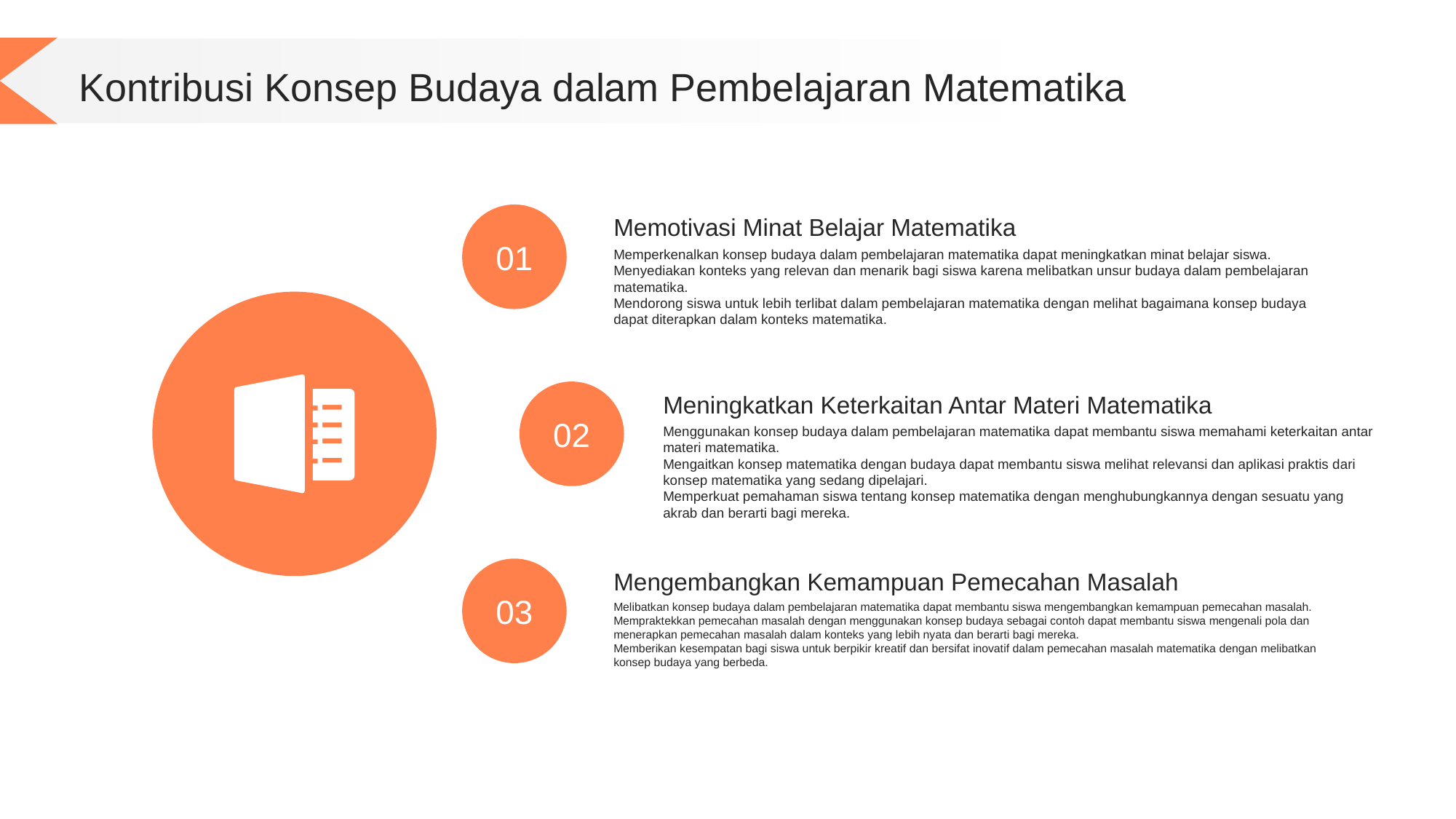

Kontribusi Konsep Budaya dalam Pembelajaran Matematika

01
Memotivasi Minat Belajar Matematika

Memperkenalkan konsep budaya dalam pembelajaran matematika dapat meningkatkan minat belajar siswa.
Menyediakan konteks yang relevan dan menarik bagi siswa karena melibatkan unsur budaya dalam pembelajaran matematika.
Mendorong siswa untuk lebih terlibat dalam pembelajaran matematika dengan melihat bagaimana konsep budaya dapat diterapkan dalam konteks matematika.

02
Meningkatkan Keterkaitan Antar Materi Matematika
Menggunakan konsep budaya dalam pembelajaran matematika dapat membantu siswa memahami keterkaitan antar materi matematika.
Mengaitkan konsep matematika dengan budaya dapat membantu siswa melihat relevansi dan aplikasi praktis dari konsep matematika yang sedang dipelajari.
Memperkuat pemahaman siswa tentang konsep matematika dengan menghubungkannya dengan sesuatu yang akrab dan berarti bagi mereka.
03
Mengembangkan Kemampuan Pemecahan Masalah
Melibatkan konsep budaya dalam pembelajaran matematika dapat membantu siswa mengembangkan kemampuan pemecahan masalah.
Mempraktekkan pemecahan masalah dengan menggunakan konsep budaya sebagai contoh dapat membantu siswa mengenali pola dan menerapkan pemecahan masalah dalam konteks yang lebih nyata dan berarti bagi mereka.
Memberikan kesempatan bagi siswa untuk berpikir kreatif dan bersifat inovatif dalam pemecahan masalah matematika dengan melibatkan konsep budaya yang berbeda.